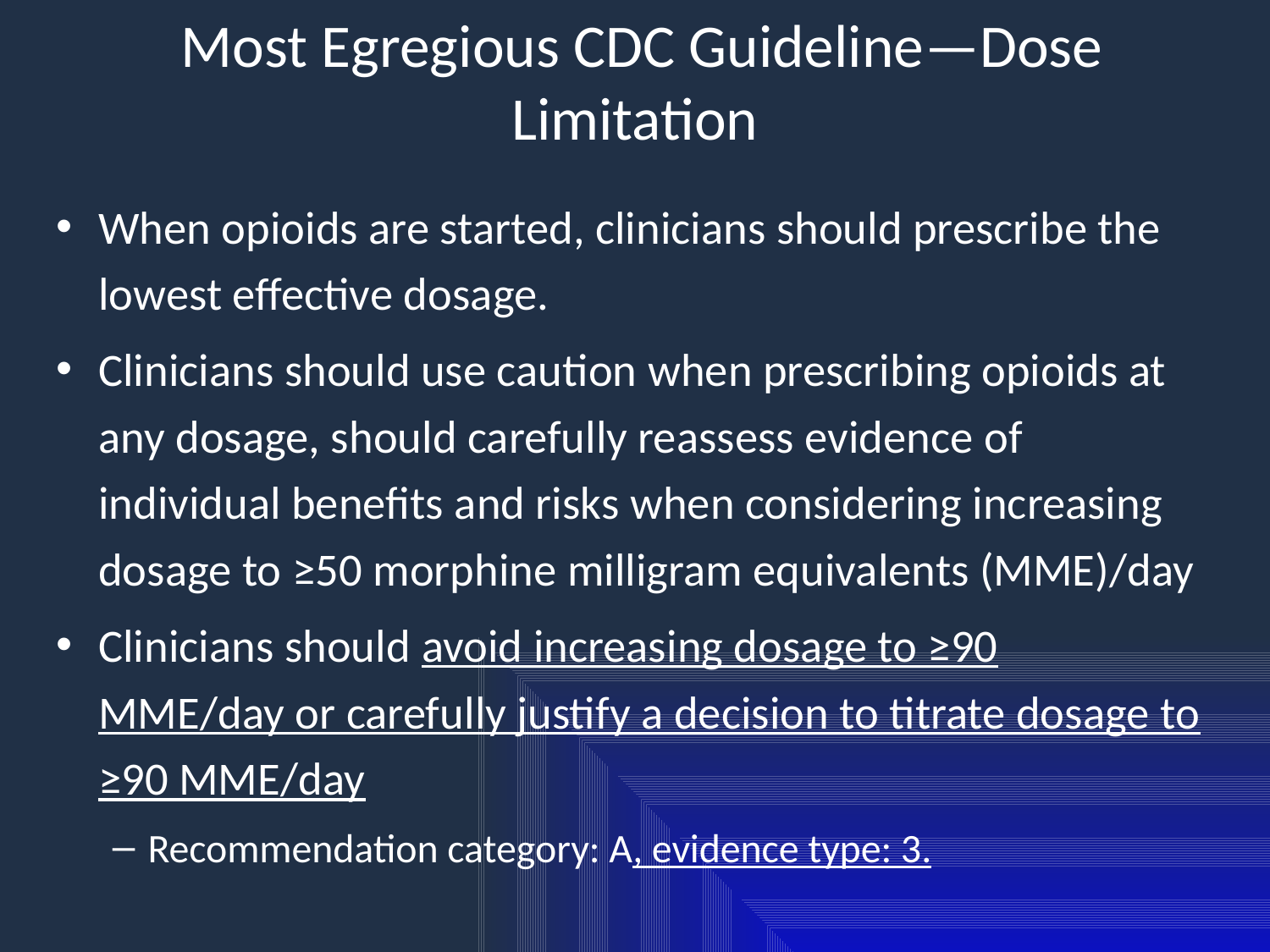

# Most Egregious CDC Guideline—Dose Limitation
When opioids are started, clinicians should prescribe the lowest effective dosage.
Clinicians should use caution when prescribing opioids at any dosage, should carefully reassess evidence of individual benefits and risks when considering increasing dosage to ≥50 morphine milligram equivalents (MME)/day
Clinicians should avoid increasing dosage to ≥90 MME/day or carefully justify a decision to titrate dosage to ≥90 MME/day
Recommendation category: A, evidence type: 3.